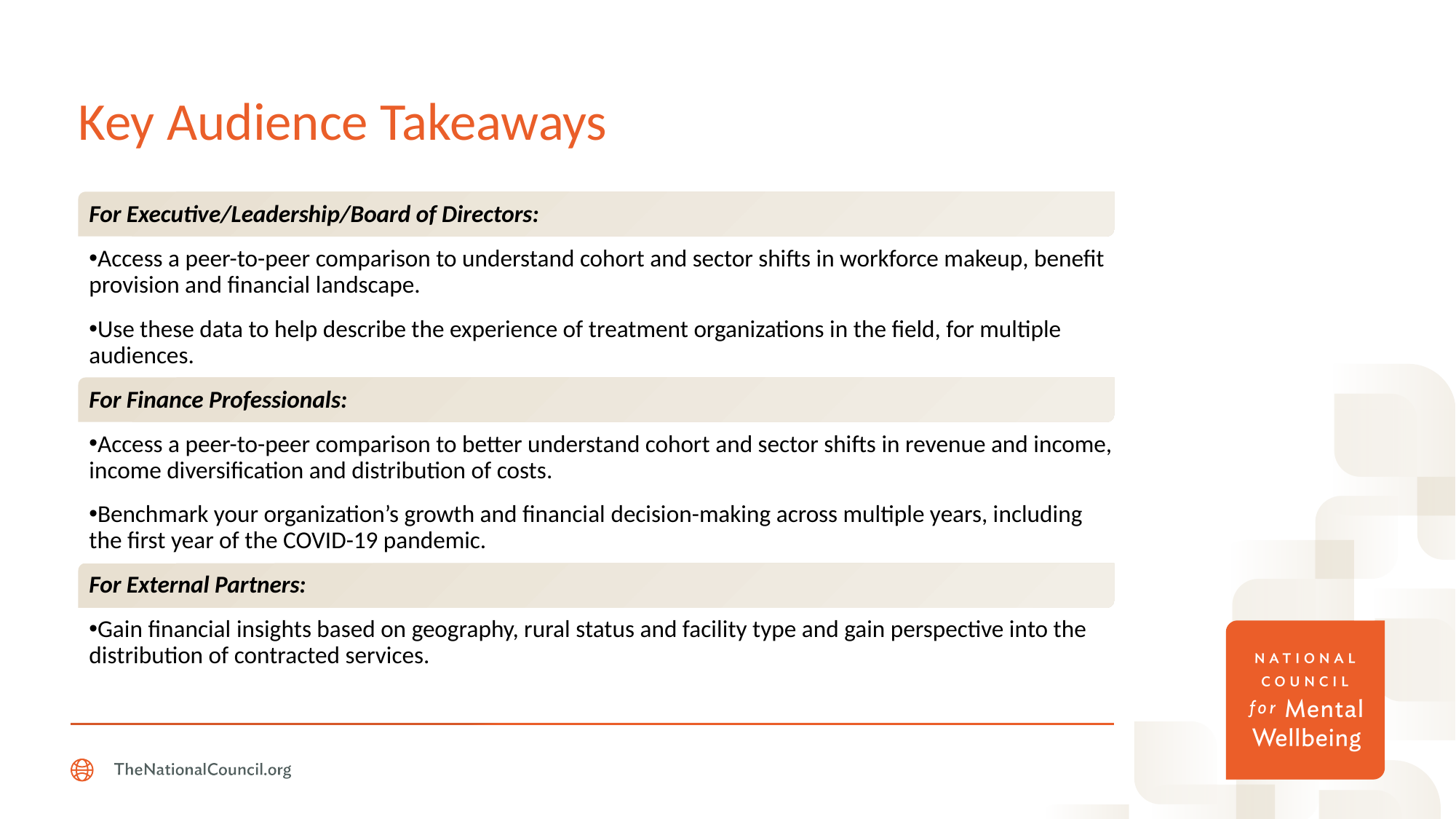

# Key Audience Takeaways

For Executive/Leadership/Board of Directors:
Access a peer-to-peer comparison to understand cohort and sector shifts in workforce makeup, benefit provision and financial landscape.
Use these data to help describe the experience of treatment organizations in the field, for multiple audiences.
For Finance Professionals:
Access a peer-to-peer comparison to better understand cohort and sector shifts in revenue and income, income diversification and distribution of costs.
Benchmark your organization’s growth and financial decision-making across multiple years, including the first year of the COVID-19 pandemic.
For External Partners:
Gain financial insights based on geography, rural status and facility type and gain perspective into the distribution of contracted services.